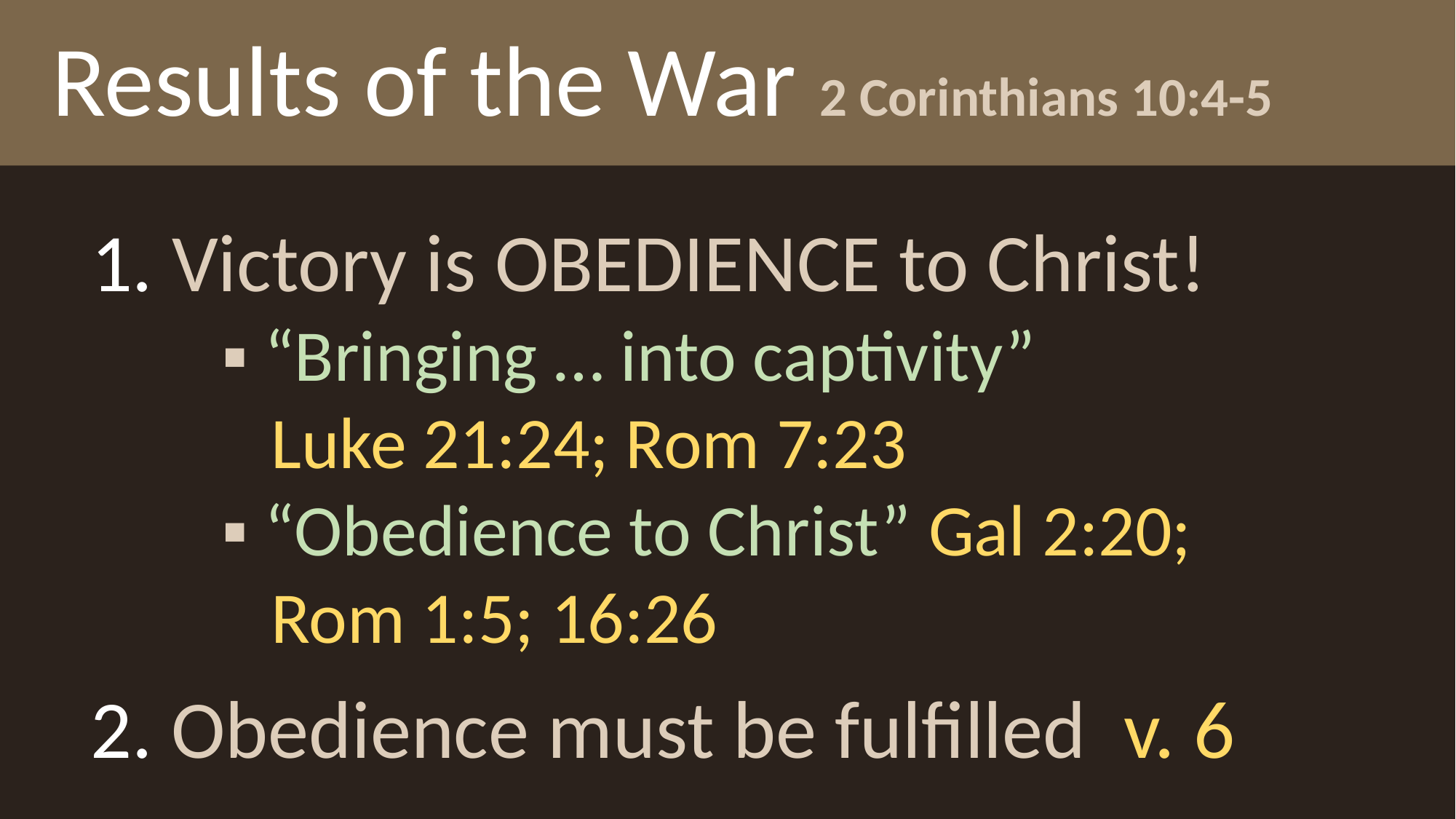

Results of the War 2 Corinthians 10:4-5

1. Victory is OBEDIENCE to Christ!
        ▪ “Bringing … into captivity”
           Luke 21:24; Rom 7:23
        ▪ “Obedience to Christ” Gal 2:20;
           Rom 1:5; 16:26
2. Obedience must be fulfilled  v. 6